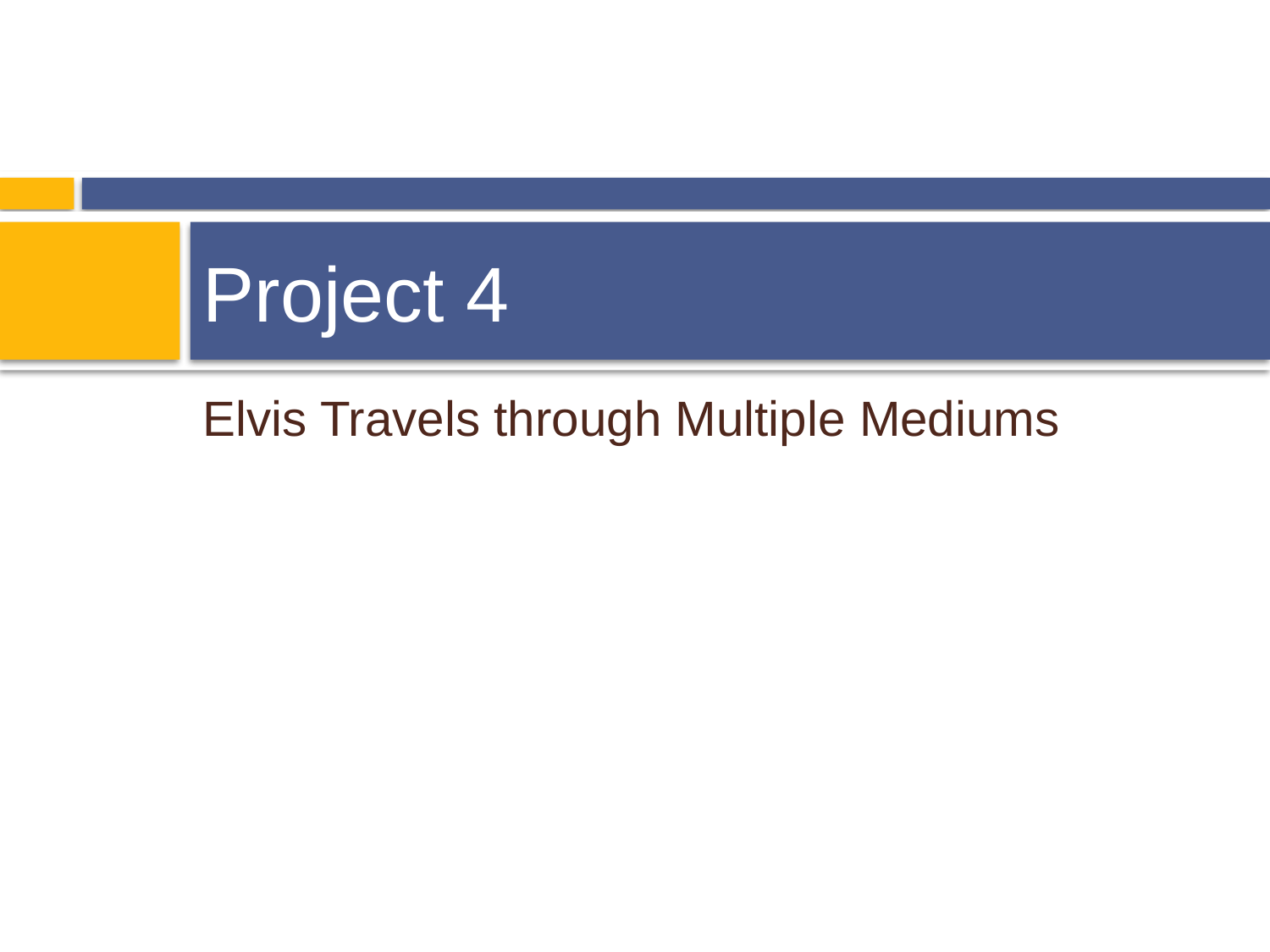

# Project 4
Elvis Travels through Multiple Mediums